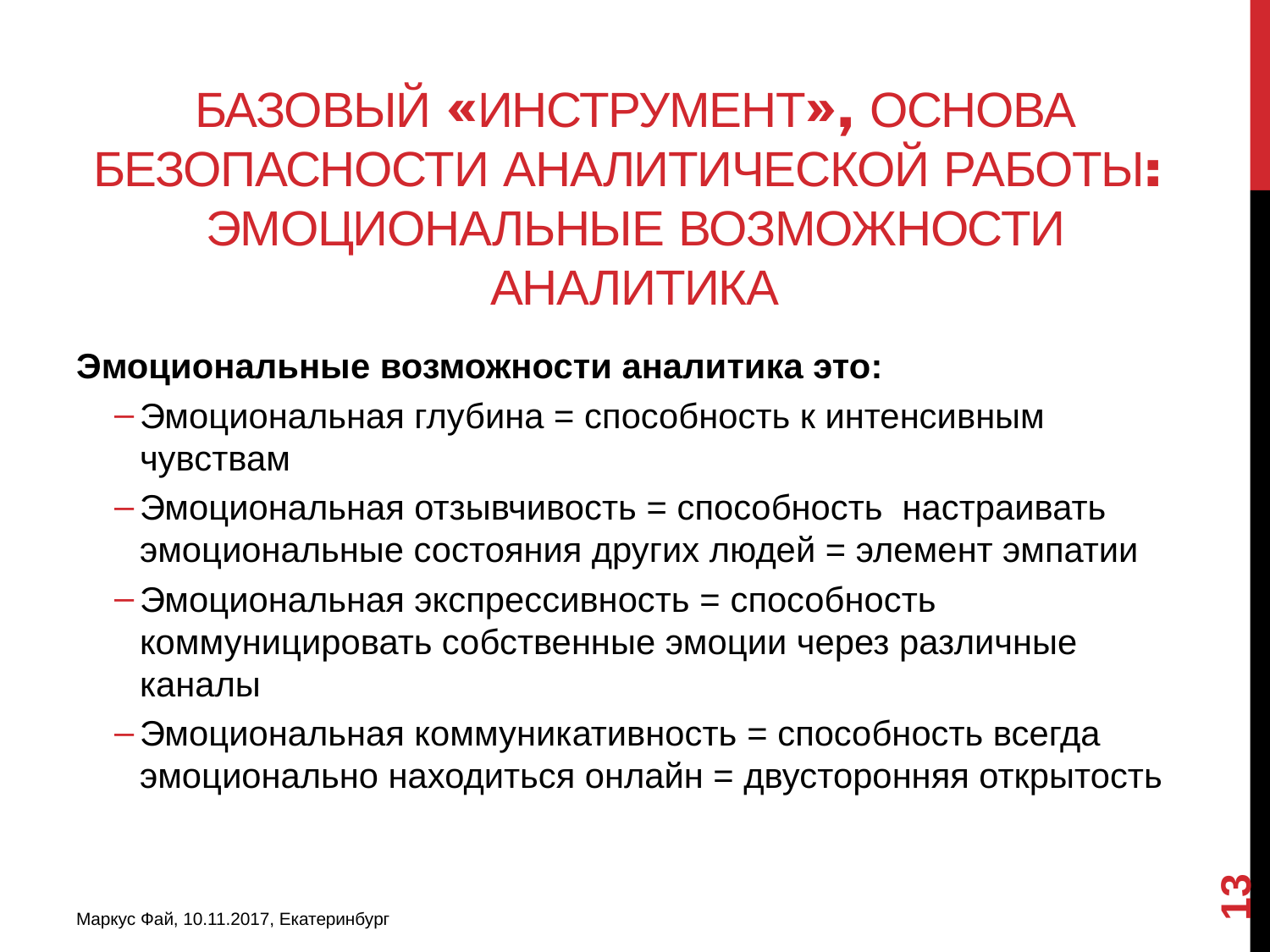

# Базовый «инструмент», Основа безопасности аналитической работы: эмоциональные возможности аналитика
Эмоциональные возможности аналитика это:
Эмоциональная глубина = способность к интенсивным чувствам
Эмоциональная отзывчивость = способность  настраивать эмоциональные состояния других людей = элемент эмпатии
Эмоциональная экспрессивность = способность коммуницировать собственные эмоции через различные каналы
Эмоциональная коммуникативность = способность всегда эмоционально находиться онлайн = двусторонняя открытость
13
Маркус Фай, 10.11.2017, Екатеринбург